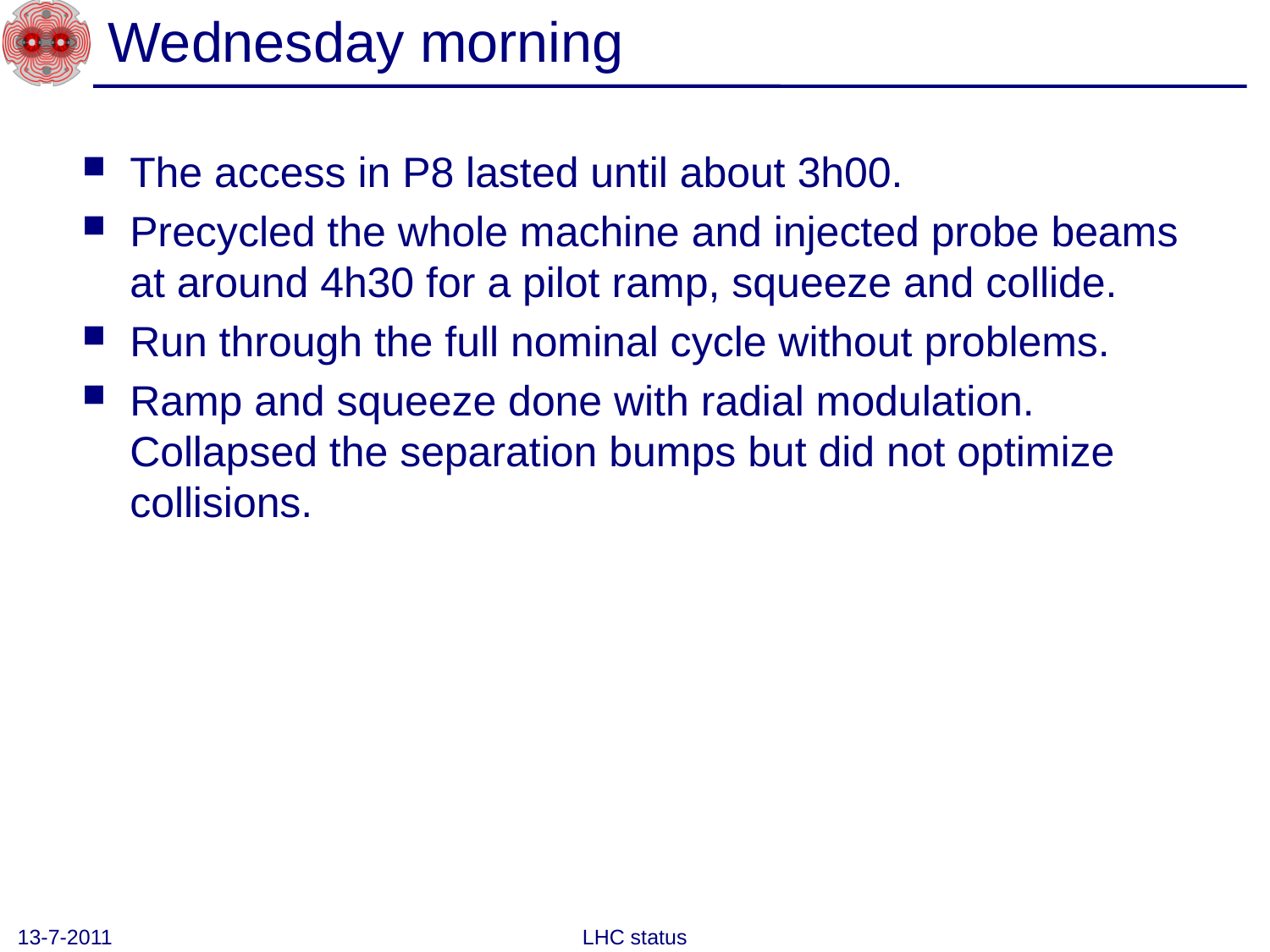

# Wednesday morning
The access in P8 lasted until about 3h00.
Precycled the whole machine and injected probe beams at around 4h30 for a pilot ramp, squeeze and collide.
Run through the full nominal cycle without problems.
Ramp and squeeze done with radial modulation. Collapsed the separation bumps but did not optimize collisions.

13-7-2011
LHC status